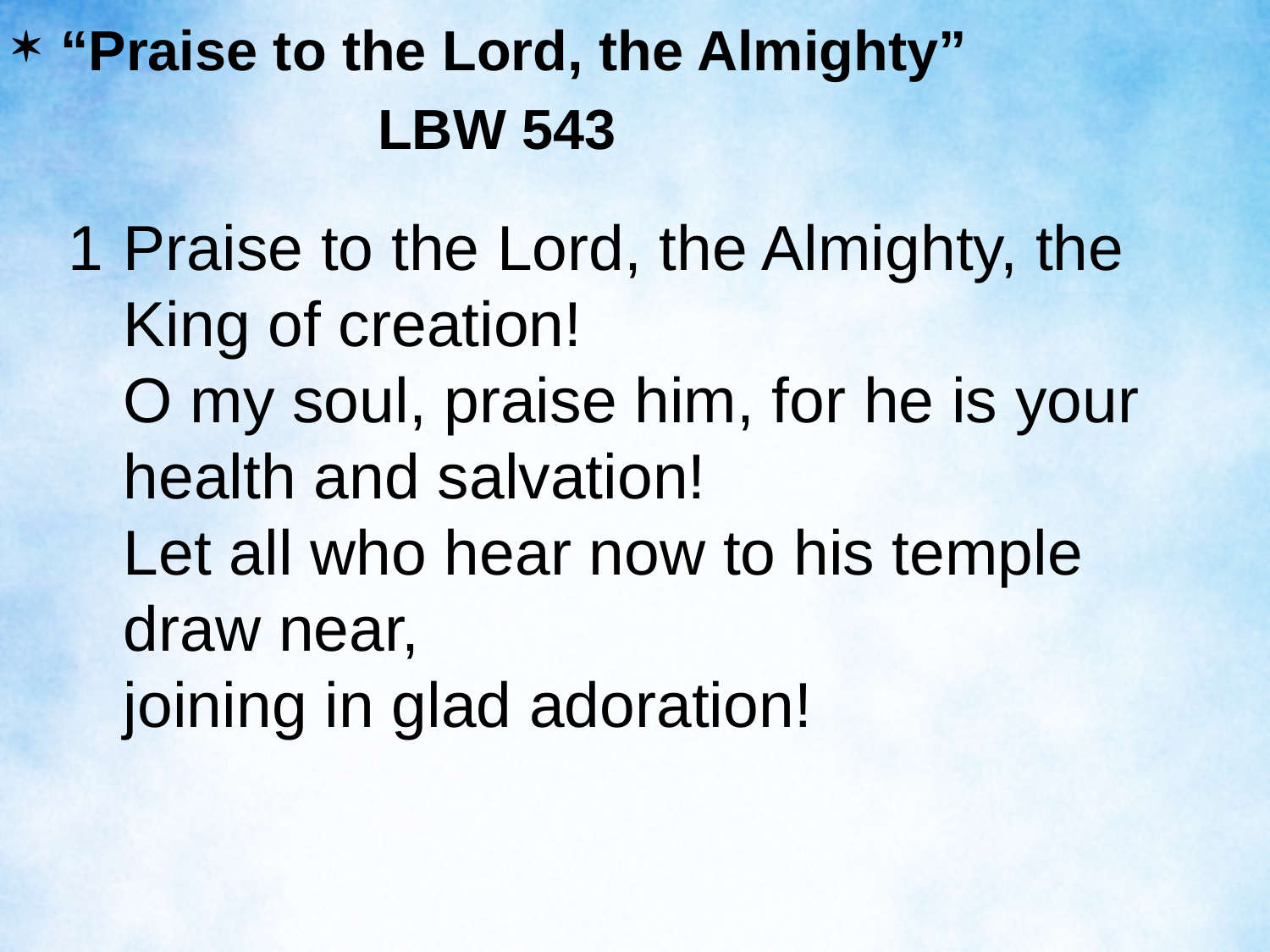

“Praise to the Lord, the Almighty”
LBW 543
1	Praise to the Lord, the Almighty, the King of creation!
	O my soul, praise him, for he is your health and salvation!
	Let all who hear now to his temple draw near,
	joining in glad adoration!